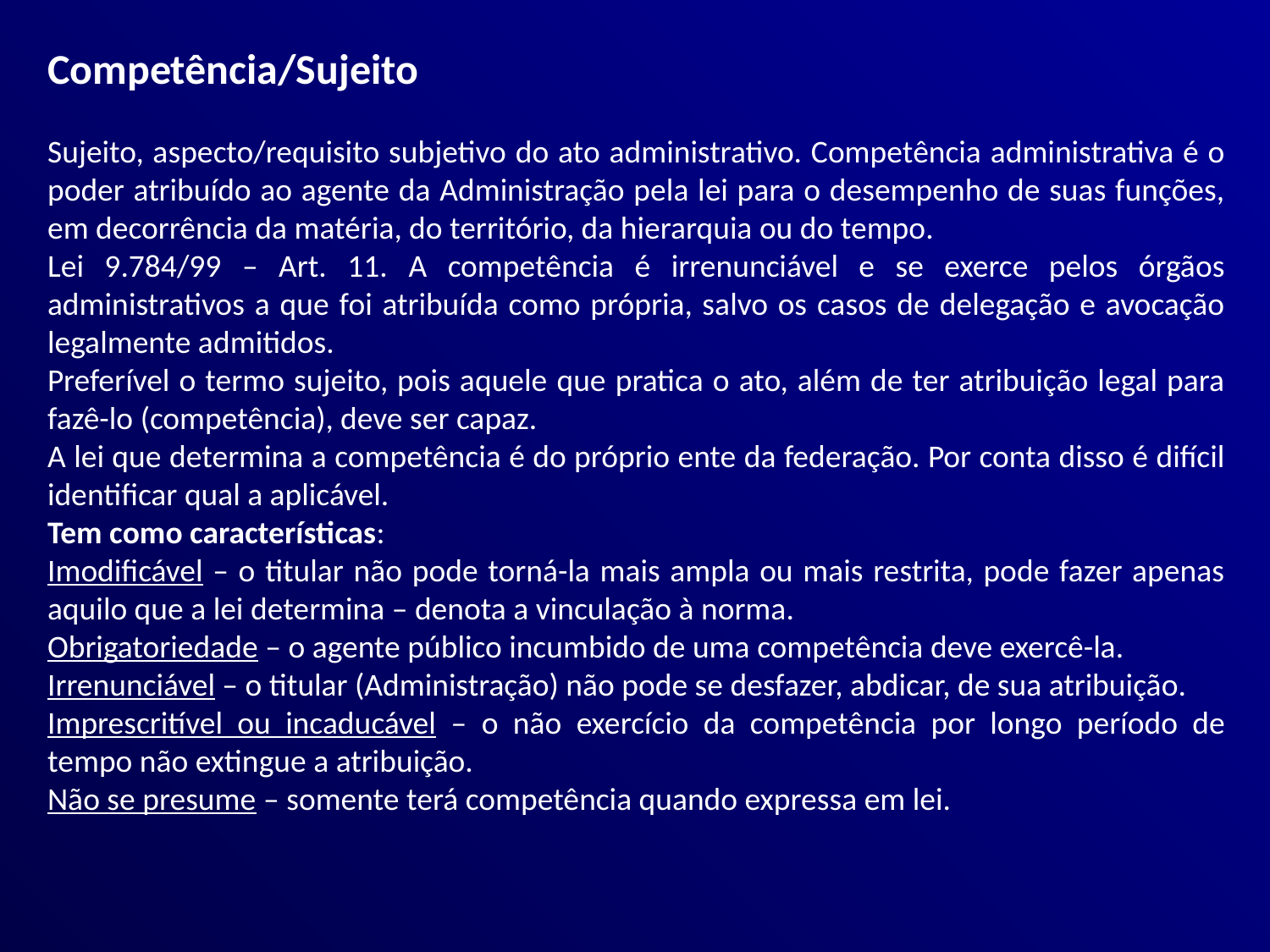

Competência/Sujeito

Sujeito, aspecto/requisito subjetivo do ato administrativo. Competência administrativa é o poder atribuído ao agente da Administração pela lei para o desempenho de suas funções, em decorrência da matéria, do território, da hierarquia ou do tempo.
Lei 9.784/99 – Art. 11. A competência é irrenunciável e se exerce pelos órgãos administrativos a que foi atribuída como própria, salvo os casos de delegação e avocação legalmente admitidos.
Preferível o termo sujeito, pois aquele que pratica o ato, além de ter atribuição legal para fazê-lo (competência), deve ser capaz.
A lei que determina a competência é do próprio ente da federação. Por conta disso é difícil identificar qual a aplicável.
Tem como características:
Imodificável – o titular não pode torná-la mais ampla ou mais restrita, pode fazer apenas aquilo que a lei determina – denota a vinculação à norma.
Obrigatoriedade – o agente público incumbido de uma competência deve exercê-la.
Irrenunciável – o titular (Administração) não pode se desfazer, abdicar, de sua atribuição.
Imprescritível ou incaducável – o não exercício da competência por longo período de tempo não extingue a atribuição.
Não se presume – somente terá competência quando expressa em lei.